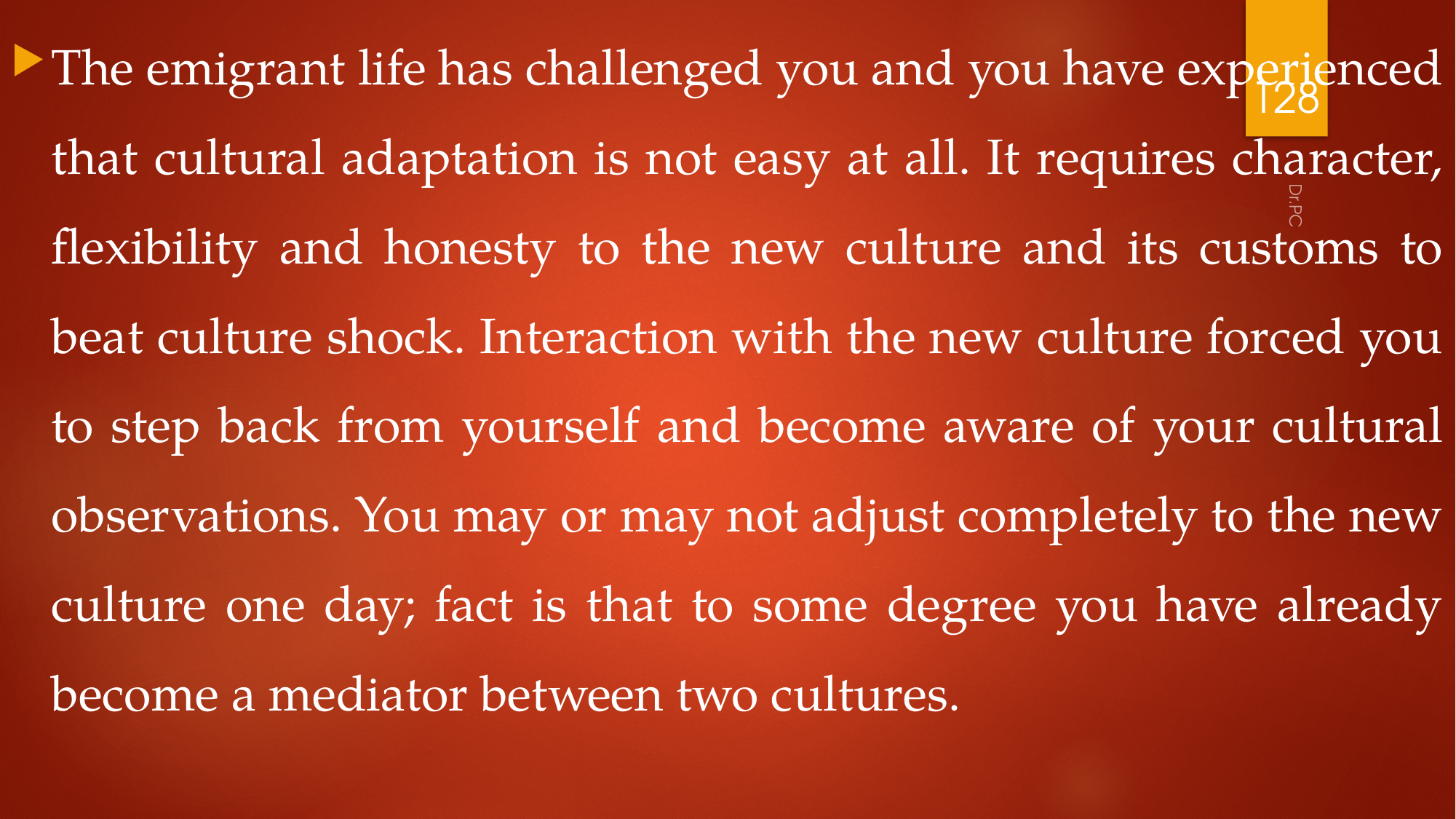

The emigrant life has challenged you and you have experienced that cultural adaptation is not easy at all. It requires character, flexibility and honesty to the new culture and its customs to beat culture shock. Interaction with the new culture forced you to step back from yourself and become aware of your cultural observations. You may or may not adjust completely to the new culture one day; fact is that to some degree you have already become a mediator between two cultures.

128
Dr.PC